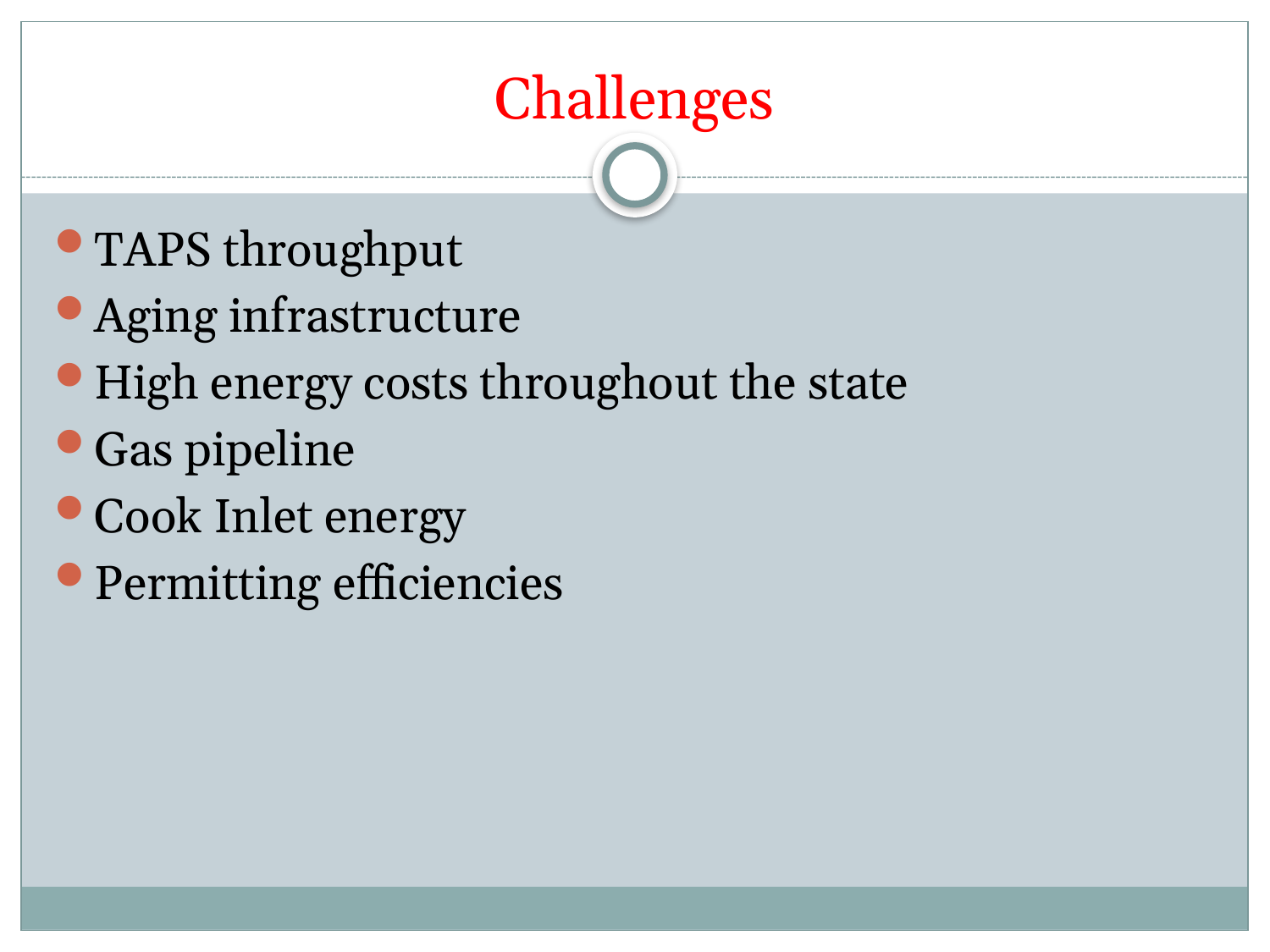

# Challenges
TAPS throughput
Aging infrastructure
High energy costs throughout the state
Gas pipeline
Cook Inlet energy
Permitting efficiencies